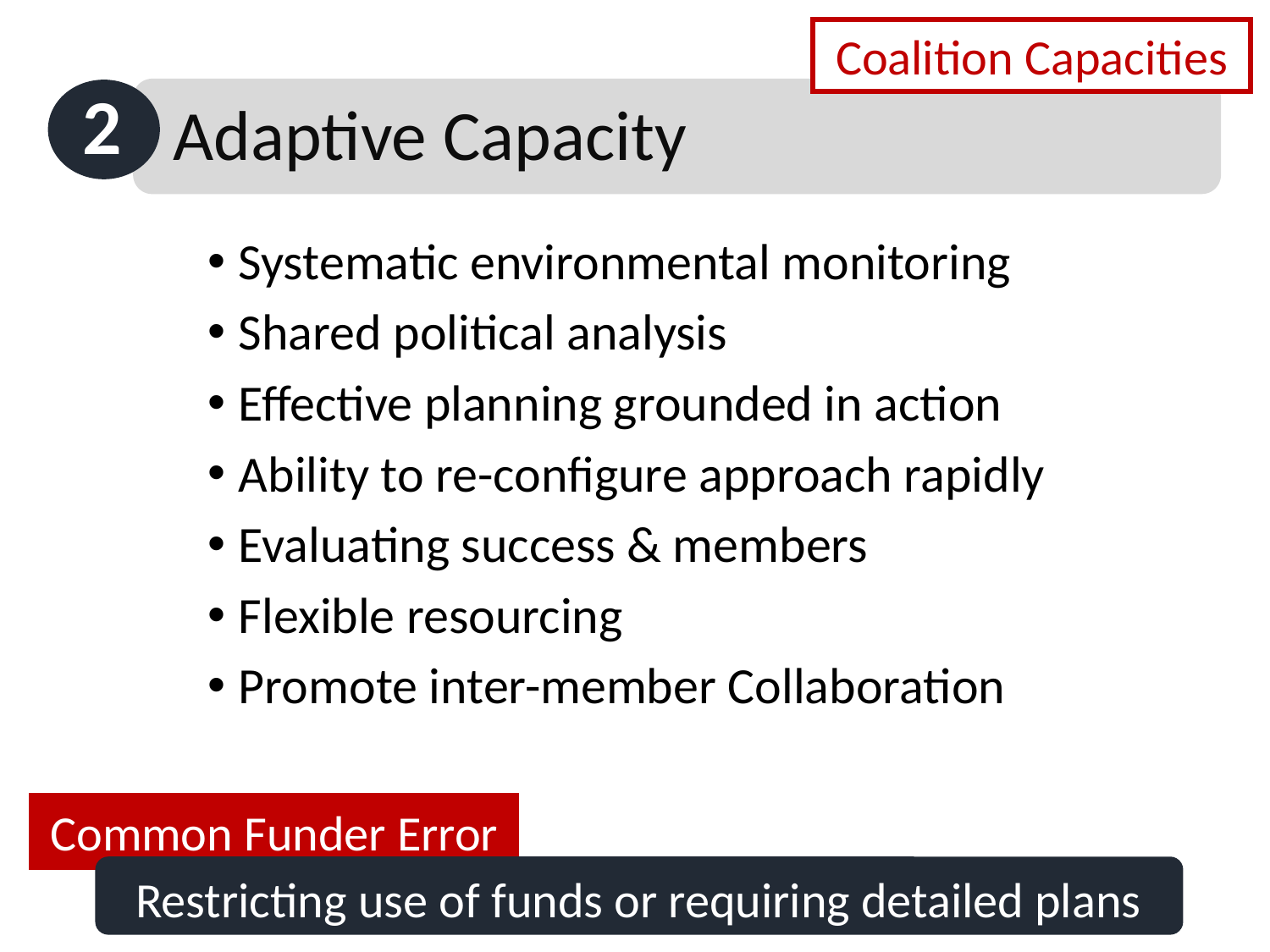

Coalition Capacities
2

Adaptive Capacity
Systematic environmental monitoring
Shared political analysis
Effective planning grounded in action
Ability to re-configure approach rapidly
Evaluating success & members
Flexible resourcing
Promote inter-member Collaboration
Common Funder Error

Restricting use of funds or requiring detailed plans